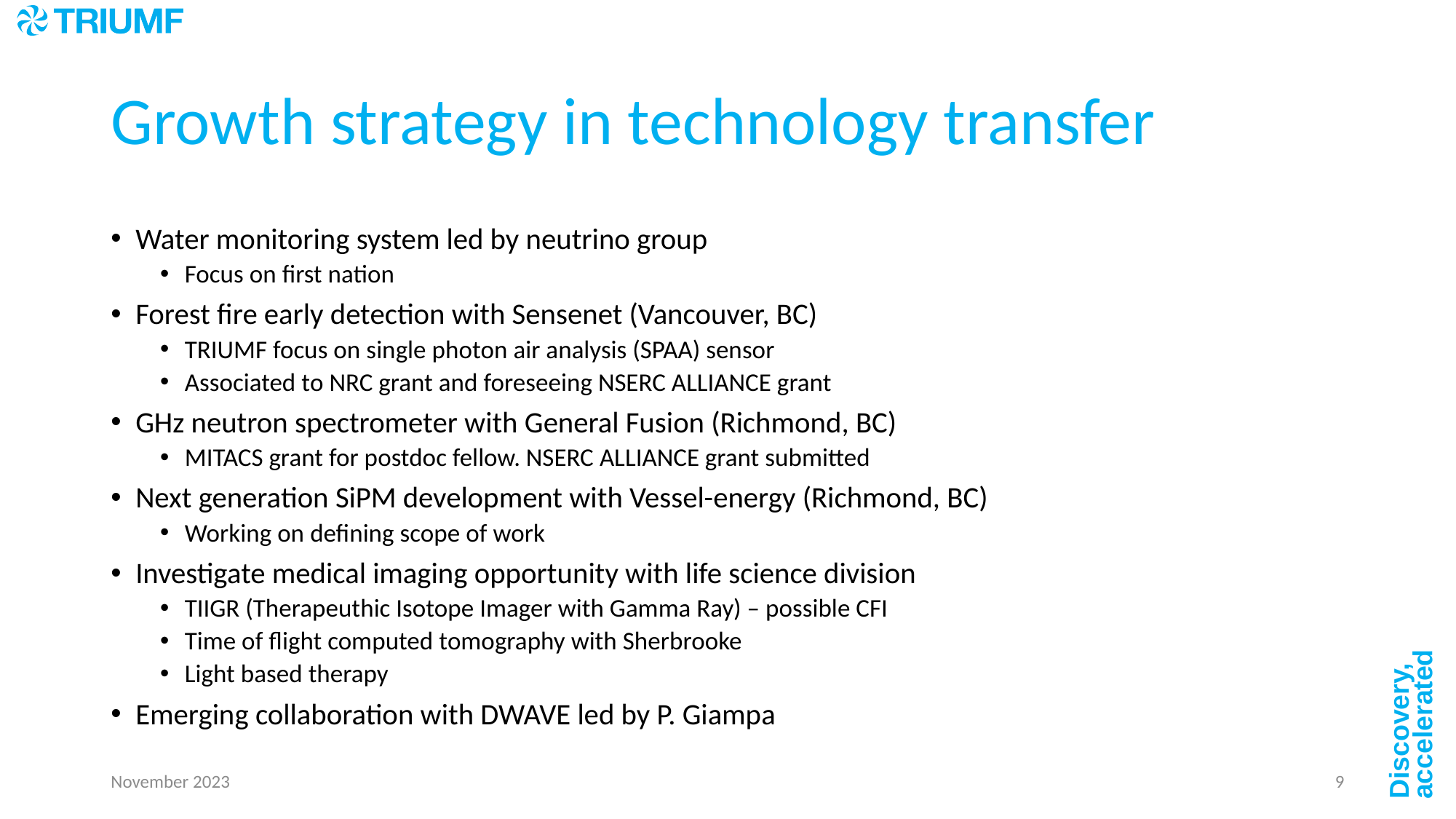

# Growth strategy in technology transfer
Water monitoring system led by neutrino group
Focus on first nation
Forest fire early detection with Sensenet (Vancouver, BC)
TRIUMF focus on single photon air analysis (SPAA) sensor
Associated to NRC grant and foreseeing NSERC ALLIANCE grant
GHz neutron spectrometer with General Fusion (Richmond, BC)
MITACS grant for postdoc fellow. NSERC ALLIANCE grant submitted
Next generation SiPM development with Vessel-energy (Richmond, BC)
Working on defining scope of work
Investigate medical imaging opportunity with life science division
TIIGR (Therapeuthic Isotope Imager with Gamma Ray) – possible CFI
Time of flight computed tomography with Sherbrooke
Light based therapy
Emerging collaboration with DWAVE led by P. Giampa
November 2023
9